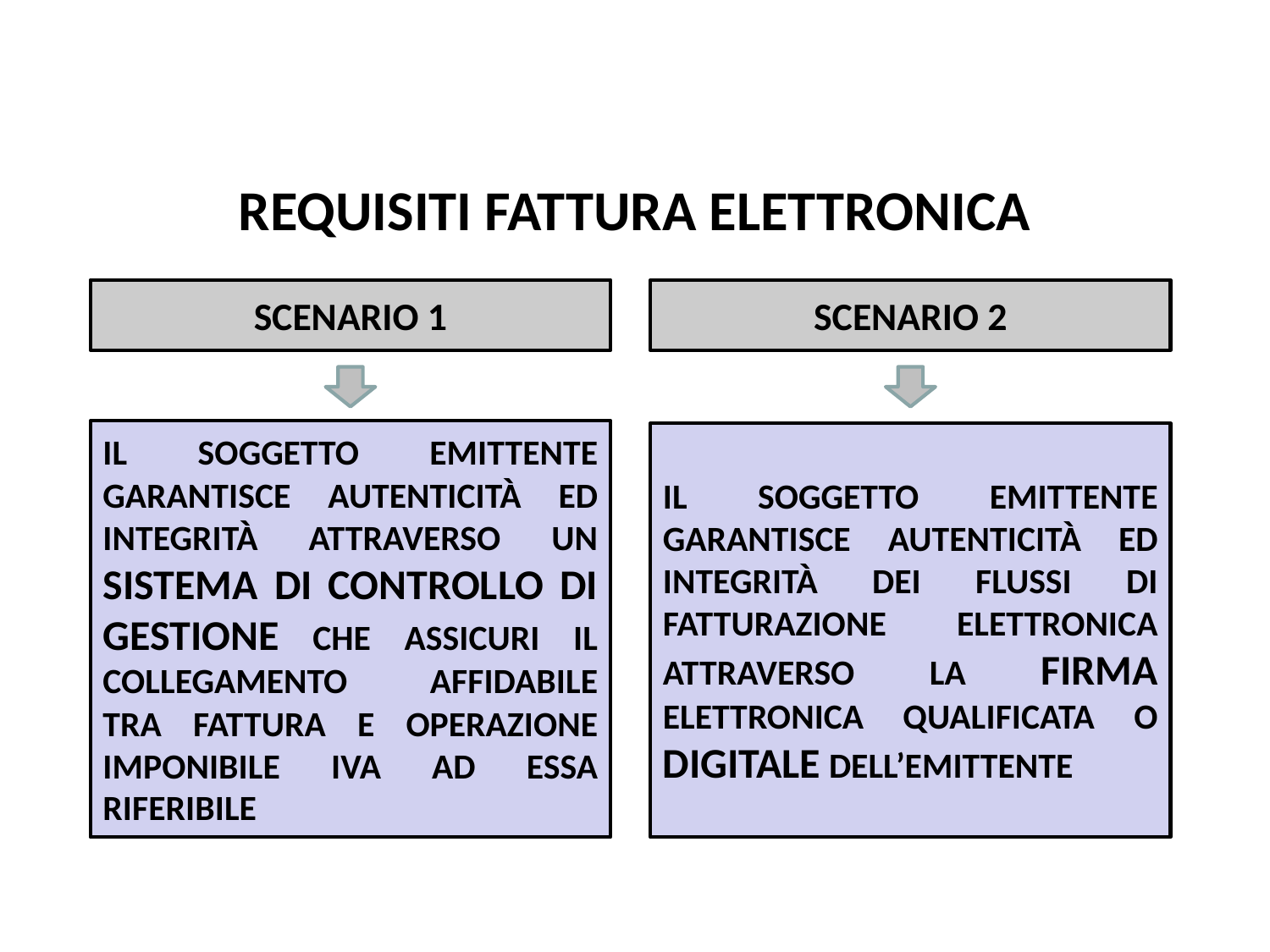

Pag. 101 dispensa

REQUISITI FATTURA ELETTRONICA

SCENARIO 1
SCENARIO 2

IL SOGGETTO EMITTENTE GARANTISCE AUTENTICITÀ ED INTEGRITÀ ATTRAVERSO UN SISTEMA DI CONTROLLO DI GESTIONE CHE ASSICURI IL COLLEGAMENTO  AFFIDABILE TRA FATTURA E OPERAZIONE IMPONIBILE IVA AD ESSA RIFERIBILE
IL SOGGETTO EMITTENTE GARANTISCE AUTENTICITÀ ED INTEGRITÀ DEI FLUSSI DI FATTURAZIONE  ELETTRONICA ATTRAVERSO LA FIRMA ELETTRONICA QUALIFICATA O DIGITALE DELL’EMITTENTE